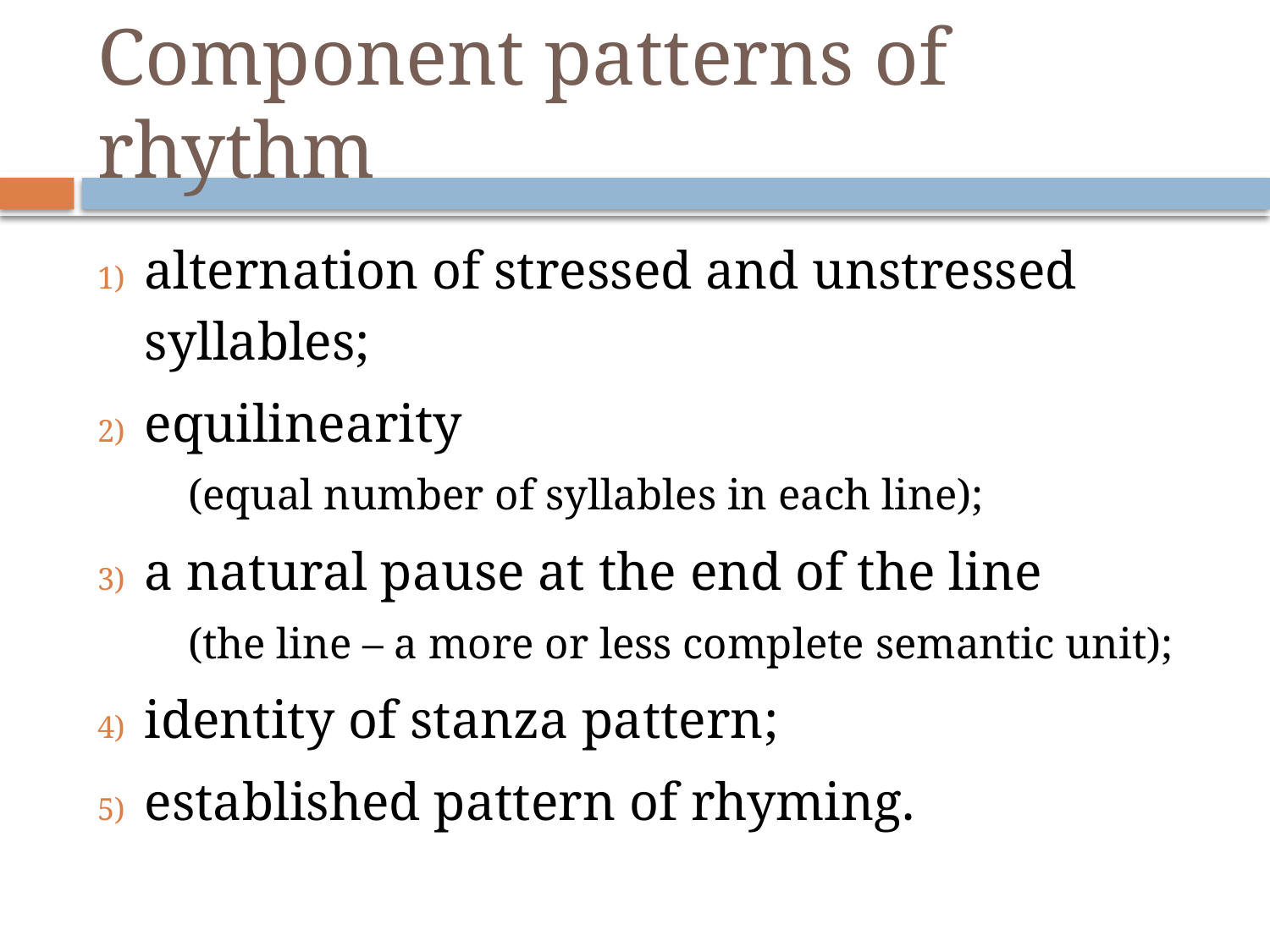

# Component patterns of rhythm
alternation of stressed and unstressed syllables;
equilinearity
	(equal number of syllables in each line);
a natural pause at the end of the line
	(the line – a more or less complete semantic unit);
identity of stanza pattern;
established pattern of rhyming.